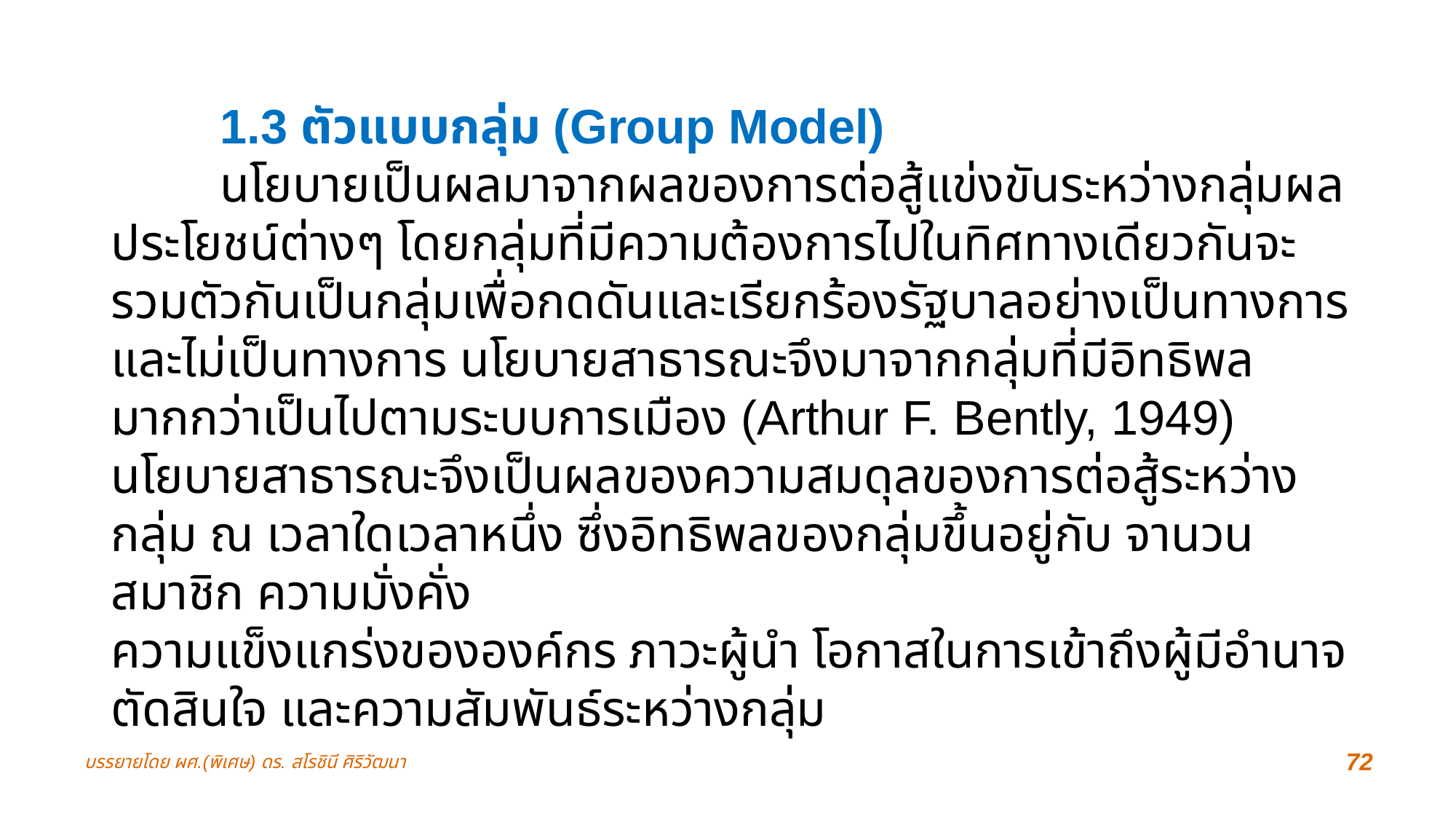

1.3 ตัวแบบกลุ่ม (Group Model)
	นโยบายเป็นผลมาจากผลของการต่อสู้แข่งขันระหว่างกลุ่มผลประโยชน์ต่างๆ โดยกลุ่มที่มีความต้องการไปในทิศทางเดียวกันจะรวมตัวกันเป็นกลุ่มเพื่อกดดันและเรียกร้องรัฐบาลอย่างเป็นทางการและไม่เป็นทางการ นโยบายสาธารณะจึงมาจากกลุ่มที่มีอิทธิพลมากกว่าเป็นไปตามระบบการเมือง (Arthur F. Bently, 1949) นโยบายสาธารณะจึงเป็นผลของความสมดุลของการต่อสู้ระหว่างกลุ่ม ณ เวลาใดเวลาหนึ่ง ซึ่งอิทธิพลของกลุ่มขึ้นอยู่กับ จานวนสมาชิก ความมั่งคั่ง
ความแข็งแกร่งขององค์กร ภาวะผู้นำ โอกาสในการเข้าถึงผู้มีอำนาจตัดสินใจ และความสัมพันธ์ระหว่างกลุ่ม
บรรยายโดย ผศ.(พิเศษ) ดร. สโรชินี ศิริวัฒนา
72